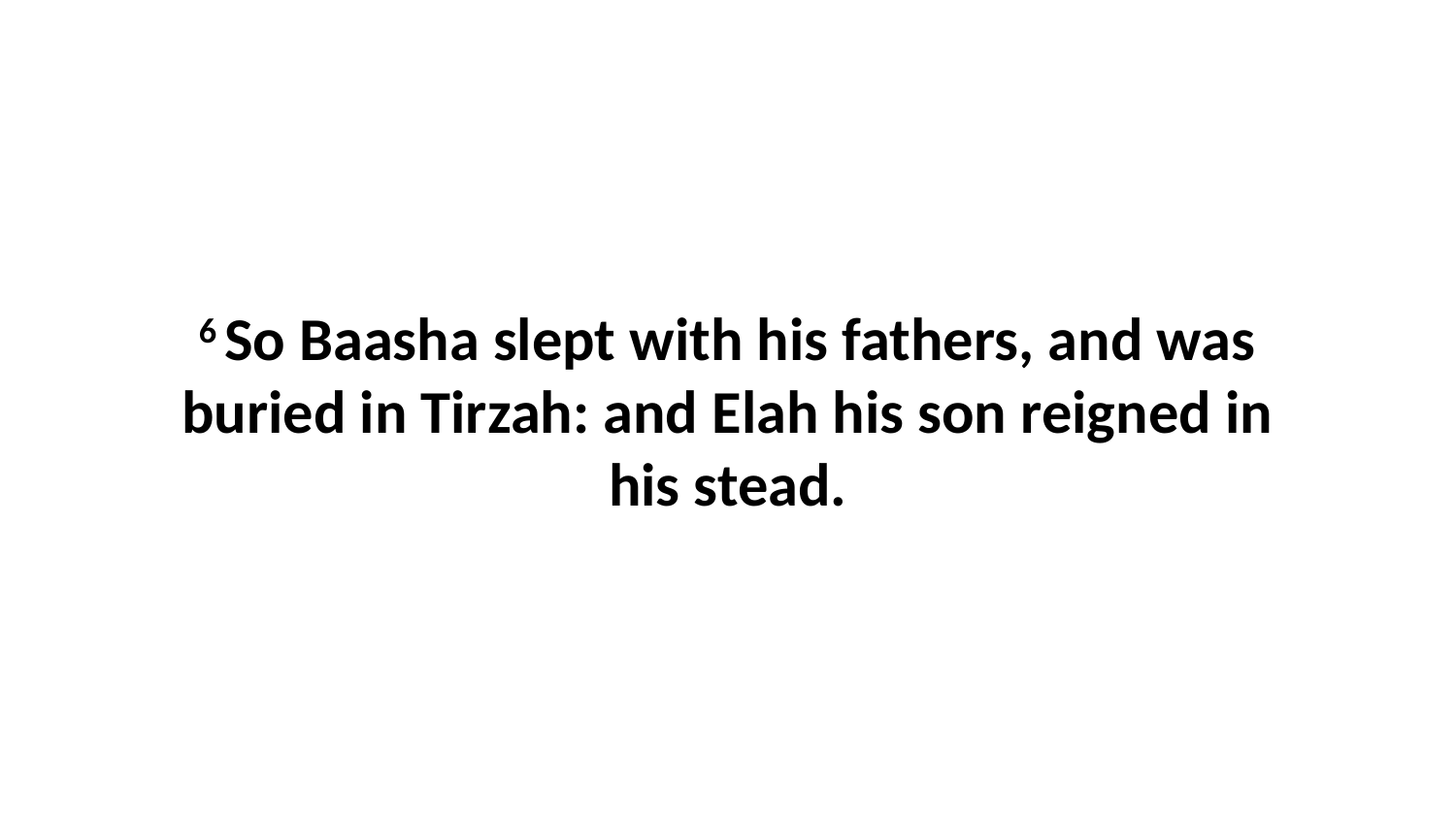

6 So Baasha slept with his fathers, and was buried in Tirzah: and Elah his son reigned in his stead.